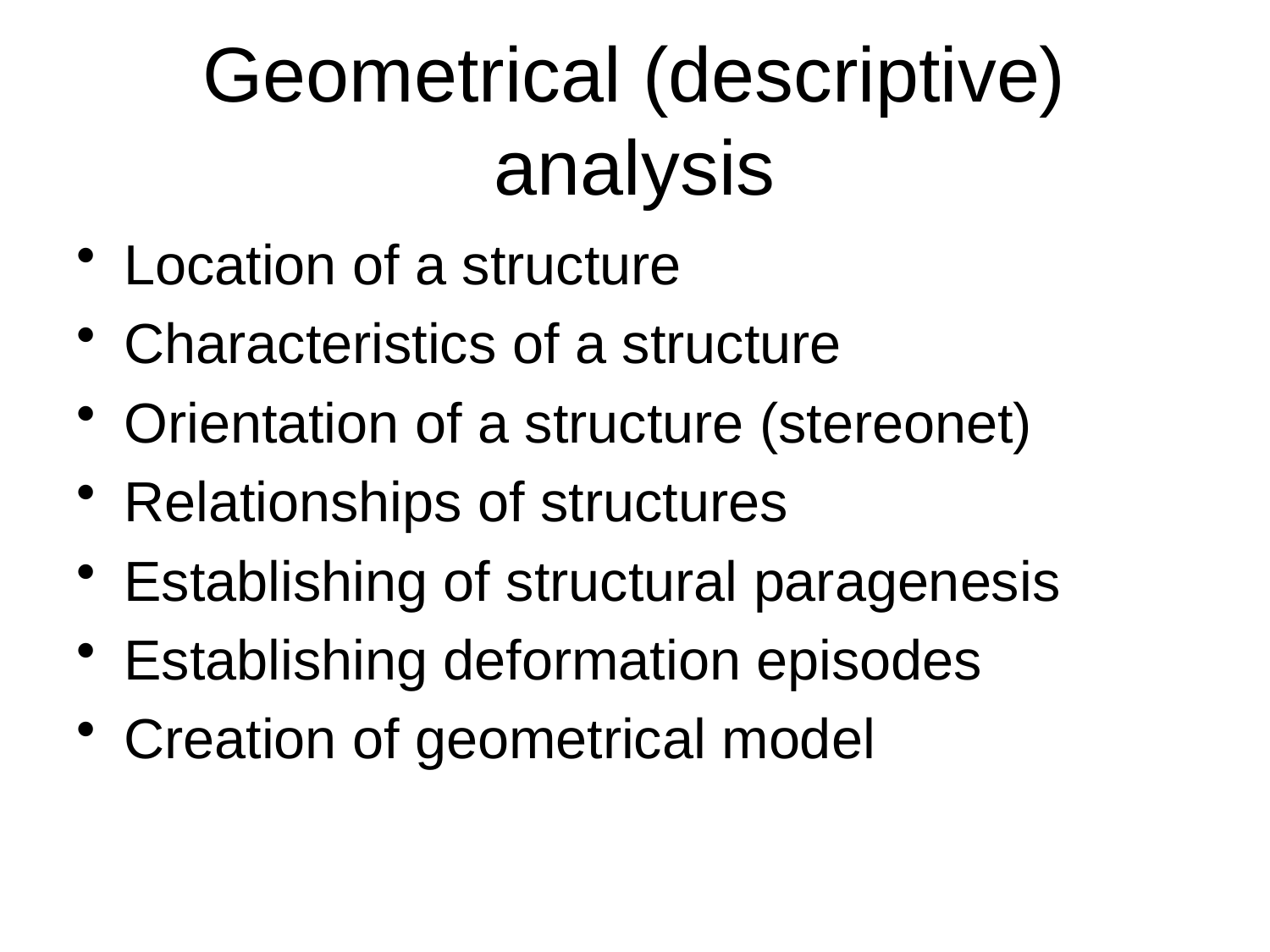

# Geometrical (descriptive) analysis
Location of a structure
Characteristics of a structure
Orientation of a structure (stereonet)
Relationships of structures
Establishing of structural paragenesis
Establishing deformation episodes
Creation of geometrical model